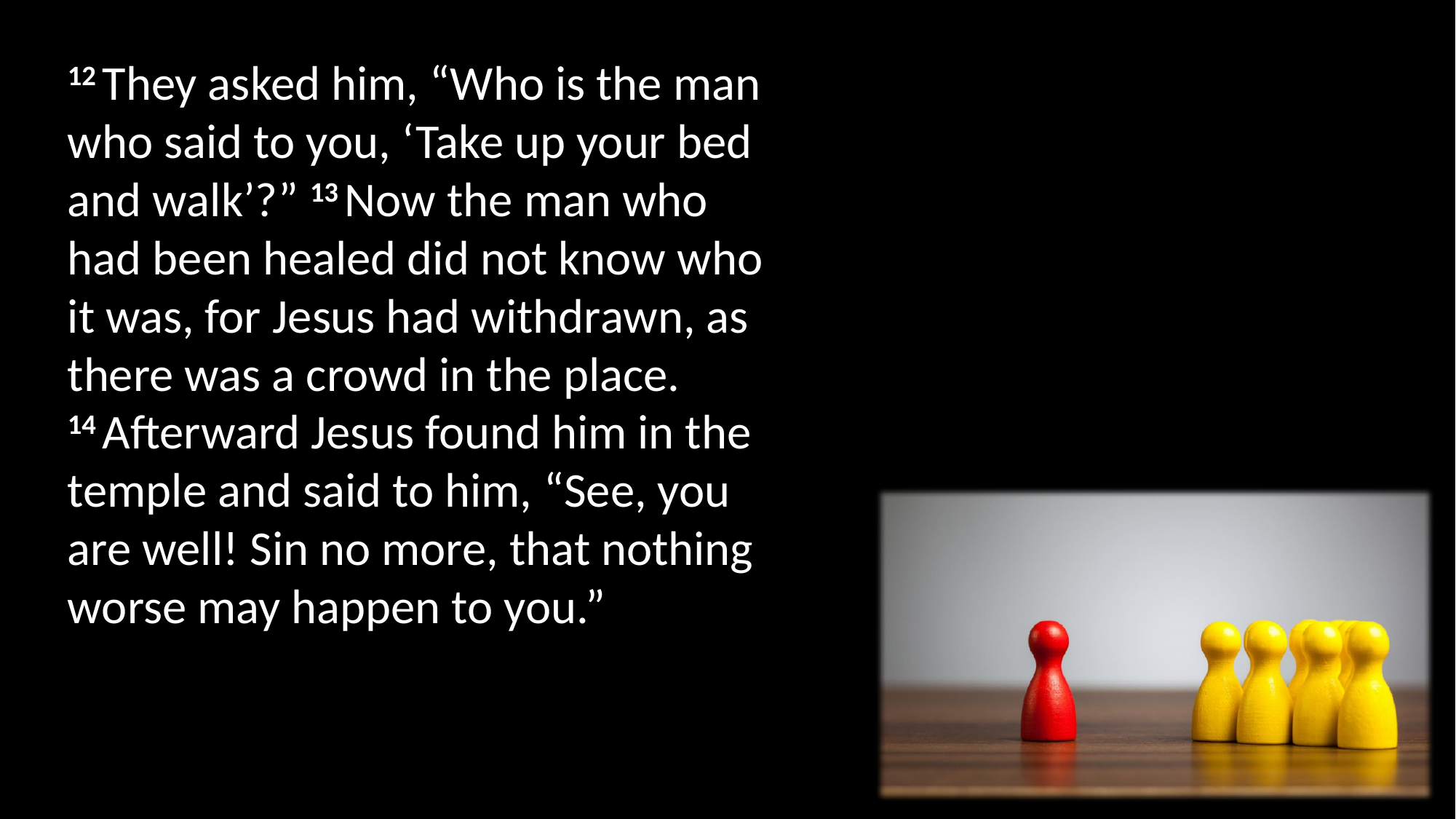

12 They asked him, “Who is the man who said to you, ‘Take up your bed and walk’?” 13 Now the man who had been healed did not know who it was, for Jesus had withdrawn, as there was a crowd in the place. 14 Afterward Jesus found him in the temple and said to him, “See, you are well! Sin no more, that nothing worse may happen to you.”